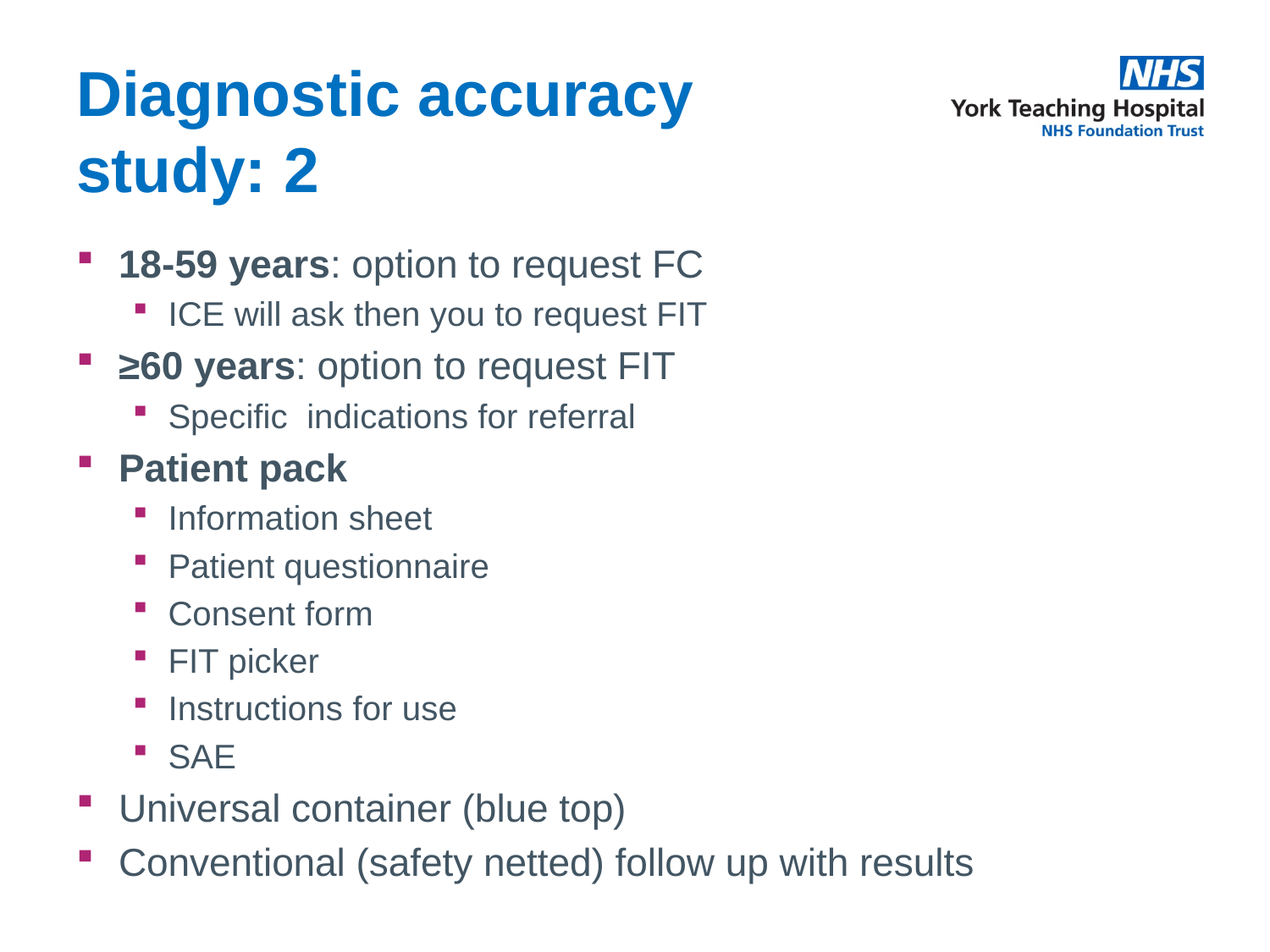

# Diagnostic accuracy study: 2
18-59 years: option to request FC
ICE will ask then you to request FIT
≥60 years: option to request FIT
Specific  indications for referral
Patient pack
Information sheet
Patient questionnaire
Consent form
FIT picker
Instructions for use
SAE
Universal container (blue top)
Conventional (safety netted) follow up with results